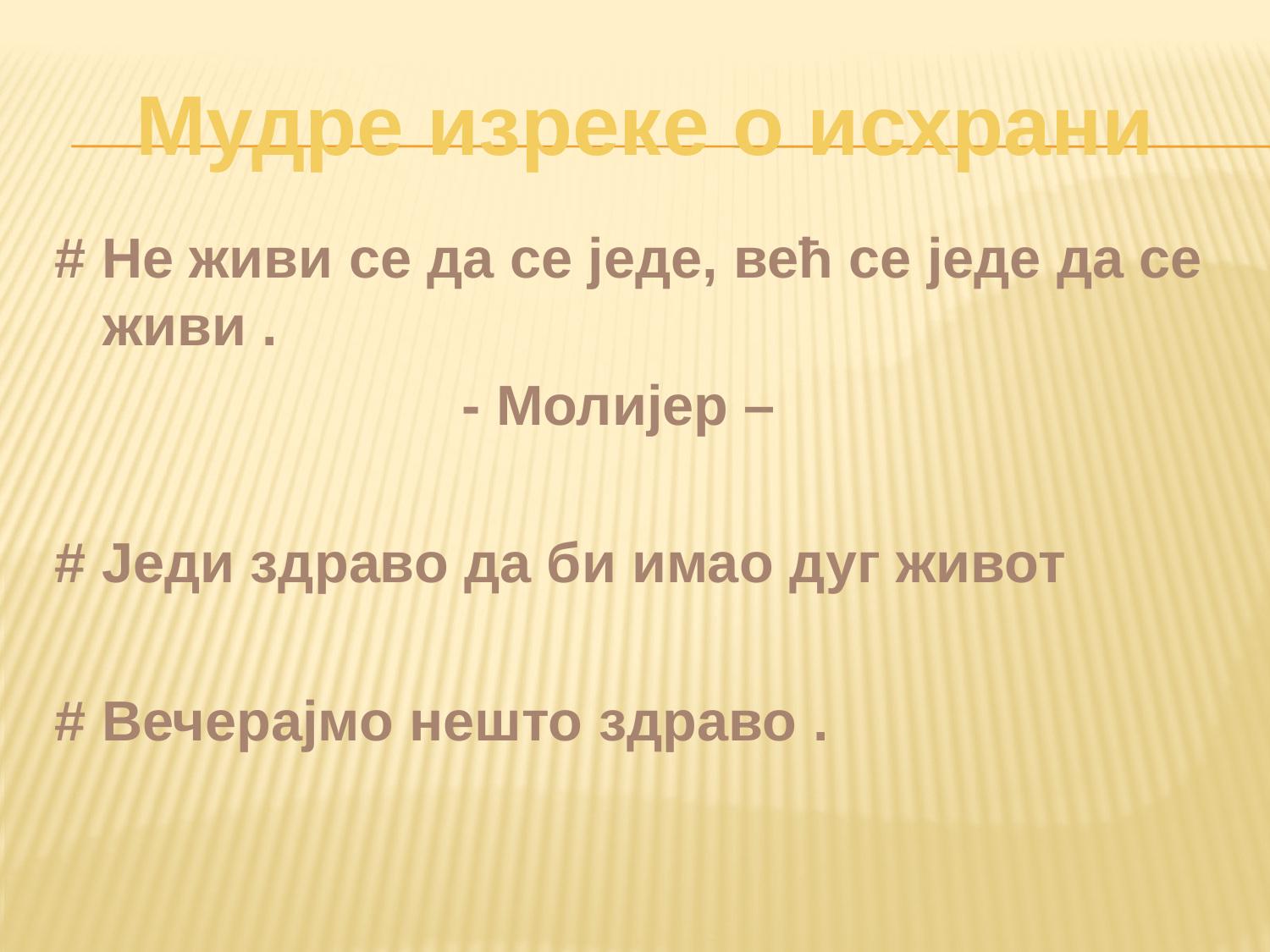

# Мудре изреке о исхрани
# Не живи се да се једе, већ се једе да се живи .
                          - Молијер –

# Једи здраво да би имао дуг живот

# Вечерајмо нешто здраво .